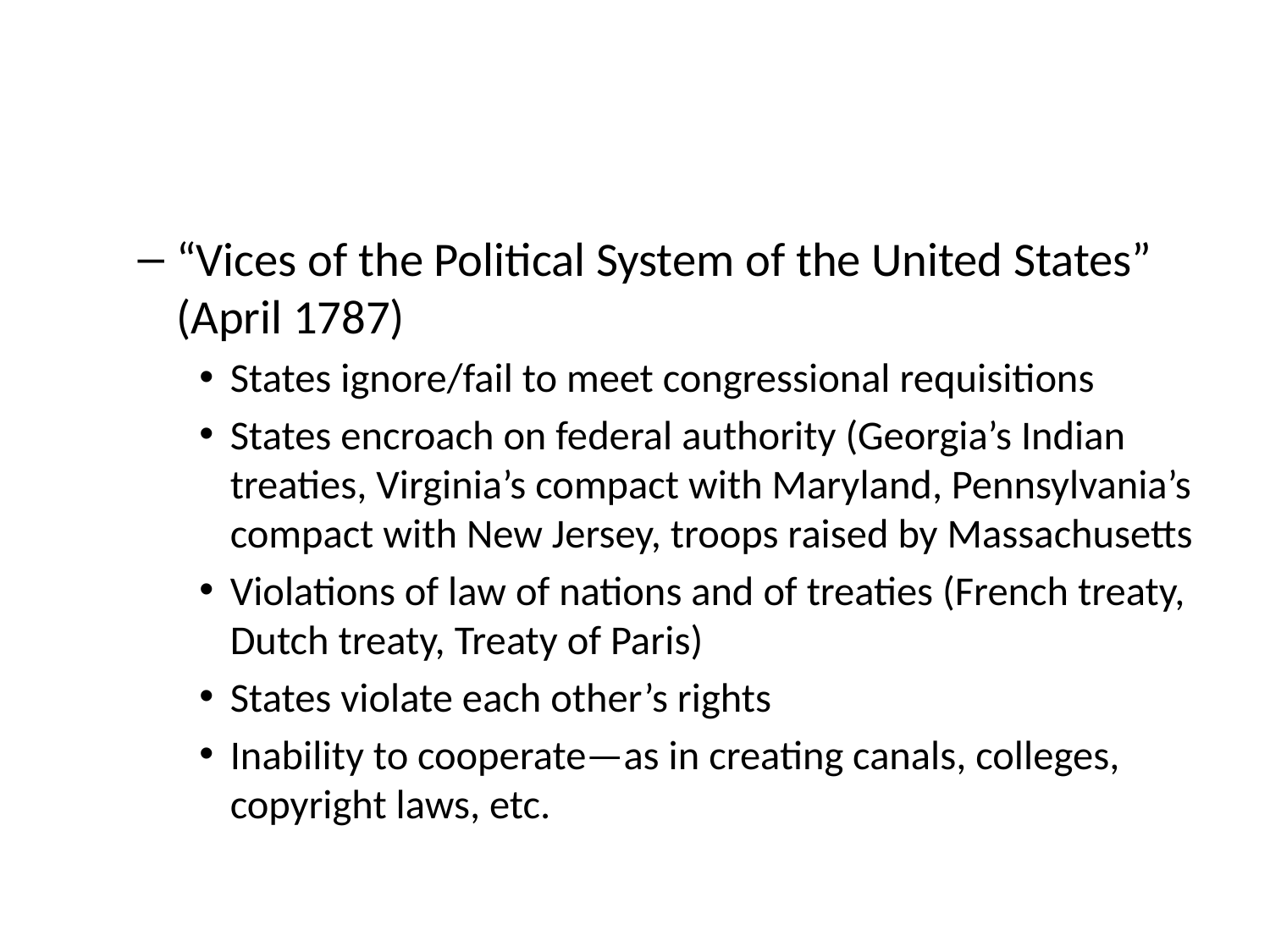

#
“Vices of the Political System of the United States” (April 1787)
States ignore/fail to meet congressional requisitions
States encroach on federal authority (Georgia’s Indian treaties, Virginia’s compact with Maryland, Pennsylvania’s compact with New Jersey, troops raised by Massachusetts
Violations of law of nations and of treaties (French treaty, Dutch treaty, Treaty of Paris)
States violate each other’s rights
Inability to cooperate—as in creating canals, colleges, copyright laws, etc.